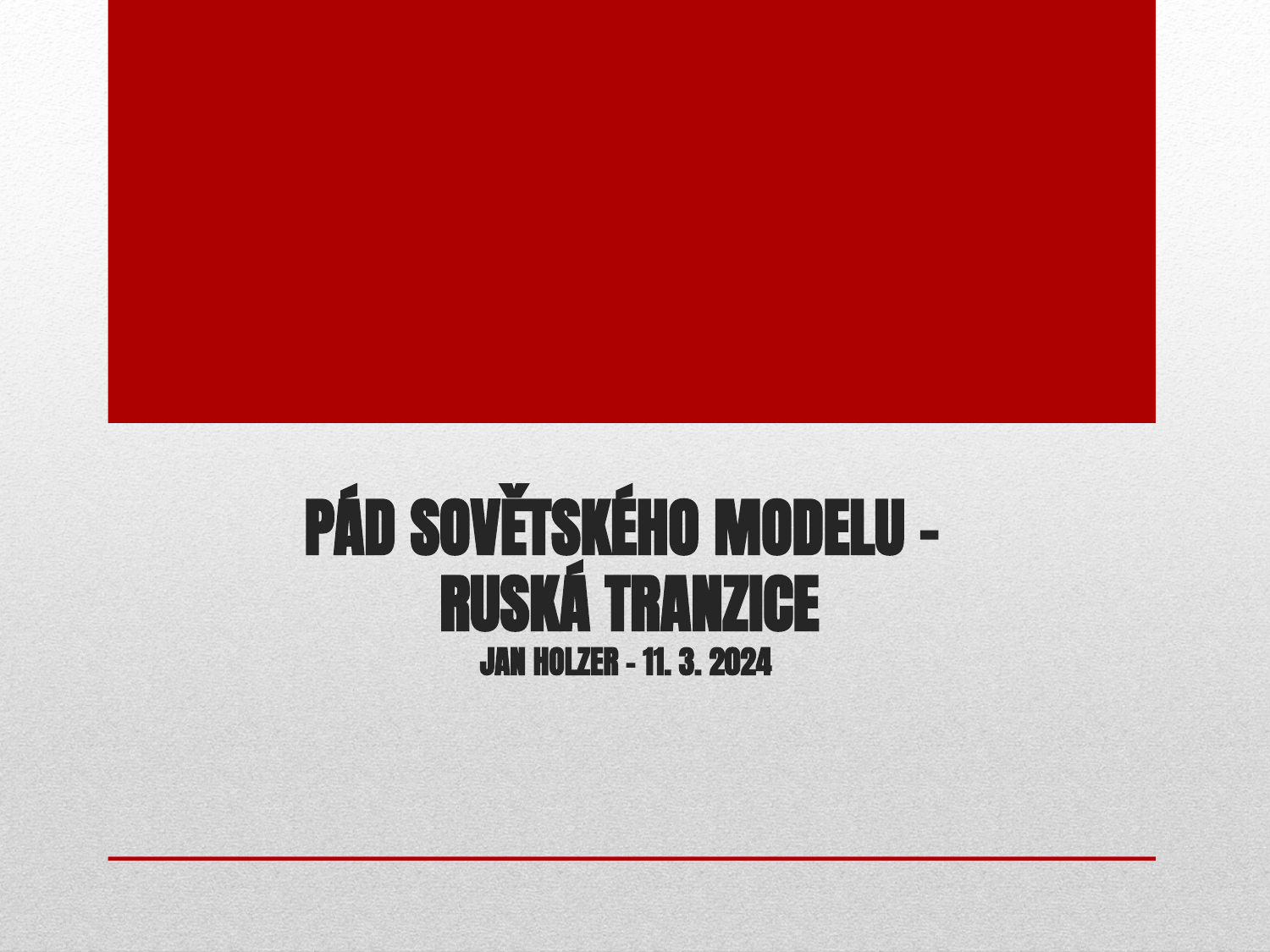

# Pád sovětského modelu – Ruská tranzice Jan Holzer – 11. 3. 2024